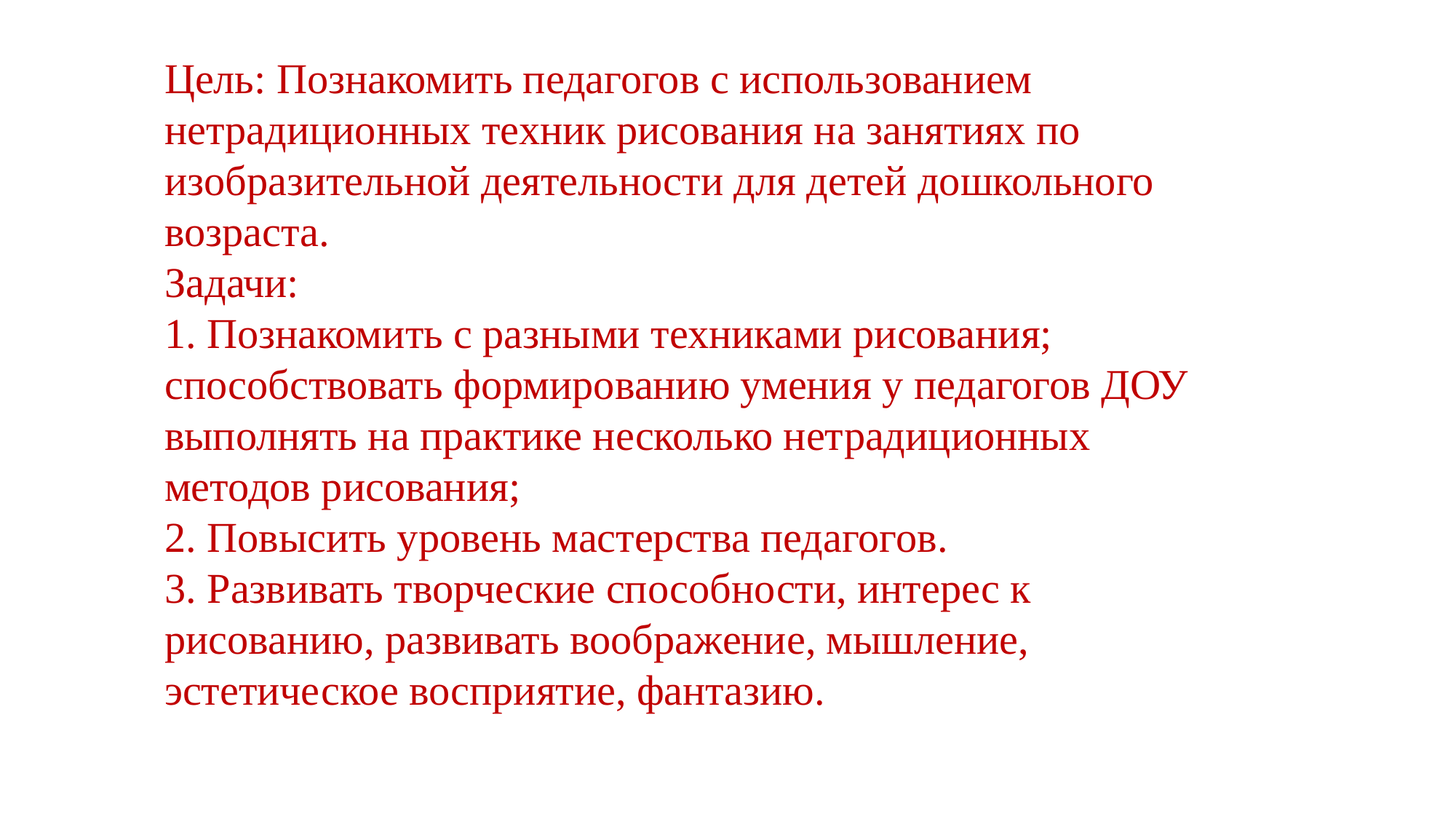

Цель: Познакомить педагогов с использованием нетрадиционных техник рисования на занятиях по изобразительной деятельности для детей дошкольного возраста.
Задачи:
1. Познакомить с разными техниками рисования; способствовать формированию умения у педагогов ДОУ выполнять на практике несколько нетрадиционных методов рисования;
2. Повысить уровень мастерства педагогов.
3. Развивать творческие способности, интерес к рисованию, развивать воображение, мышление, эстетическое восприятие, фантазию.